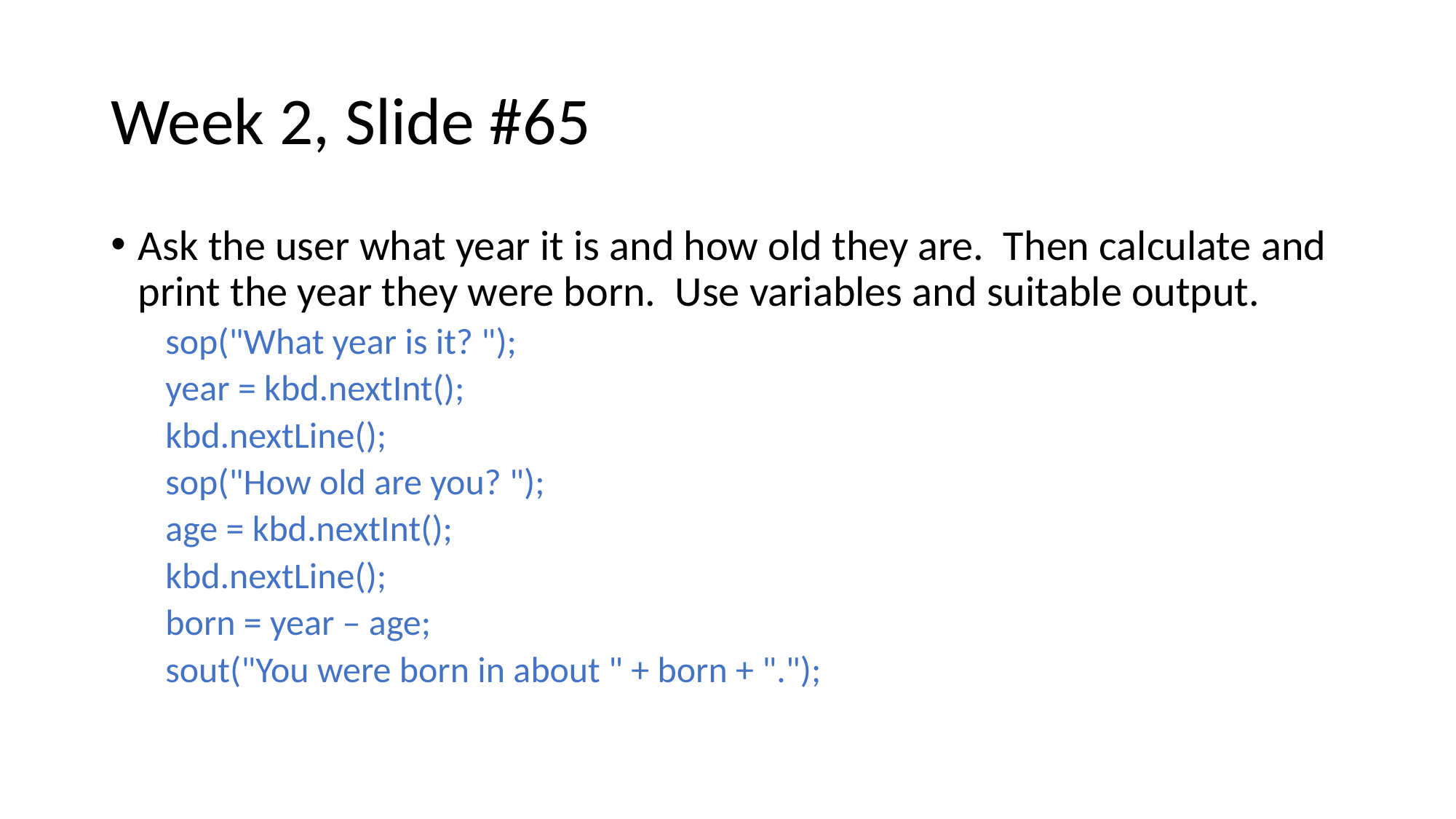

# Week 2, Slide #65
Ask the user what year it is and how old they are.  Then calculate and print the year they were born.  Use variables and suitable output.
sop("What year is it? ");
year = kbd.nextInt();
kbd.nextLine();
sop("How old are you? ");
age = kbd.nextInt();
kbd.nextLine();
born = year – age;
sout("You were born in about " + born + ".");